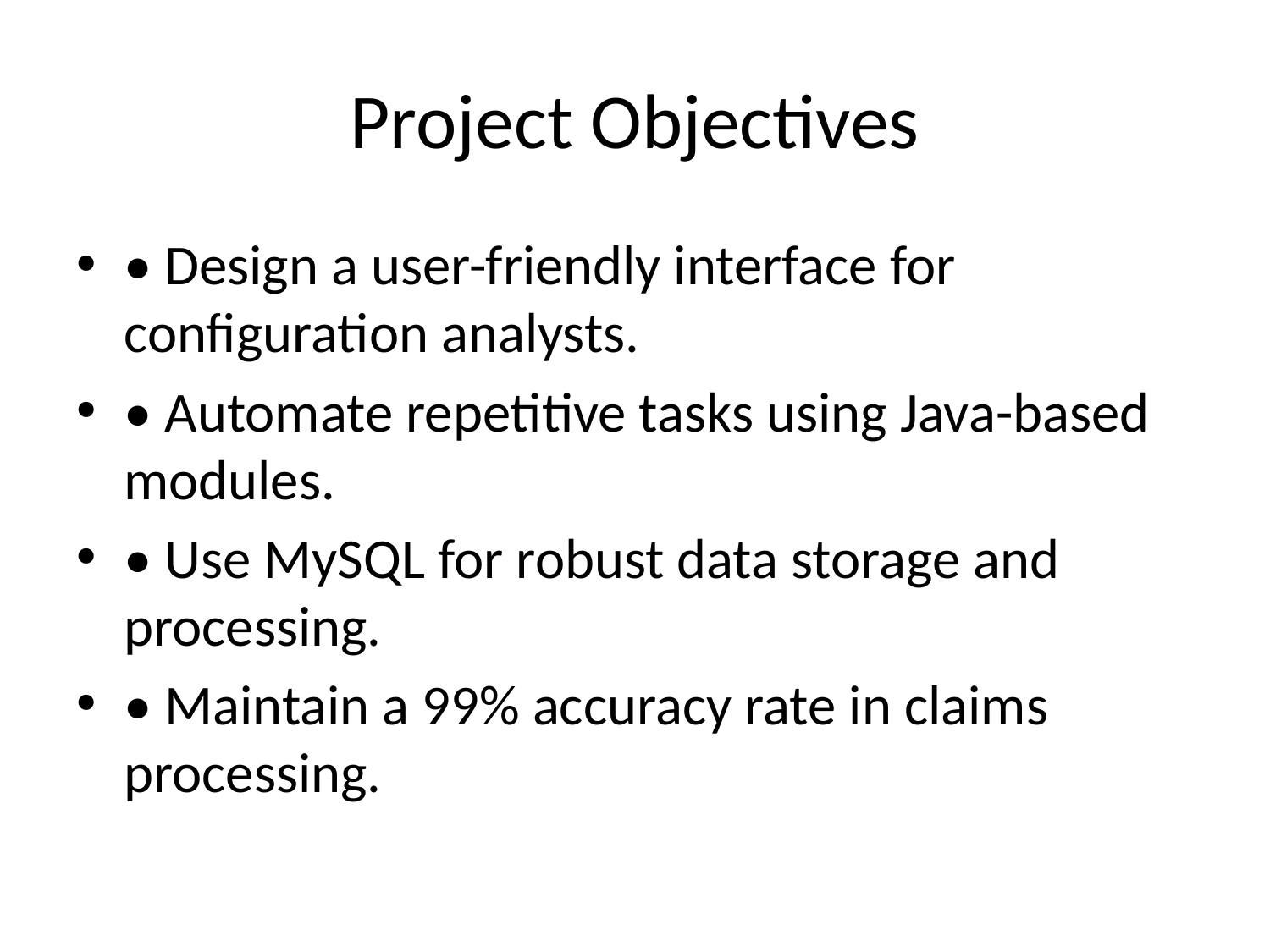

# Project Objectives
• Design a user-friendly interface for configuration analysts.
• Automate repetitive tasks using Java-based modules.
• Use MySQL for robust data storage and processing.
• Maintain a 99% accuracy rate in claims processing.